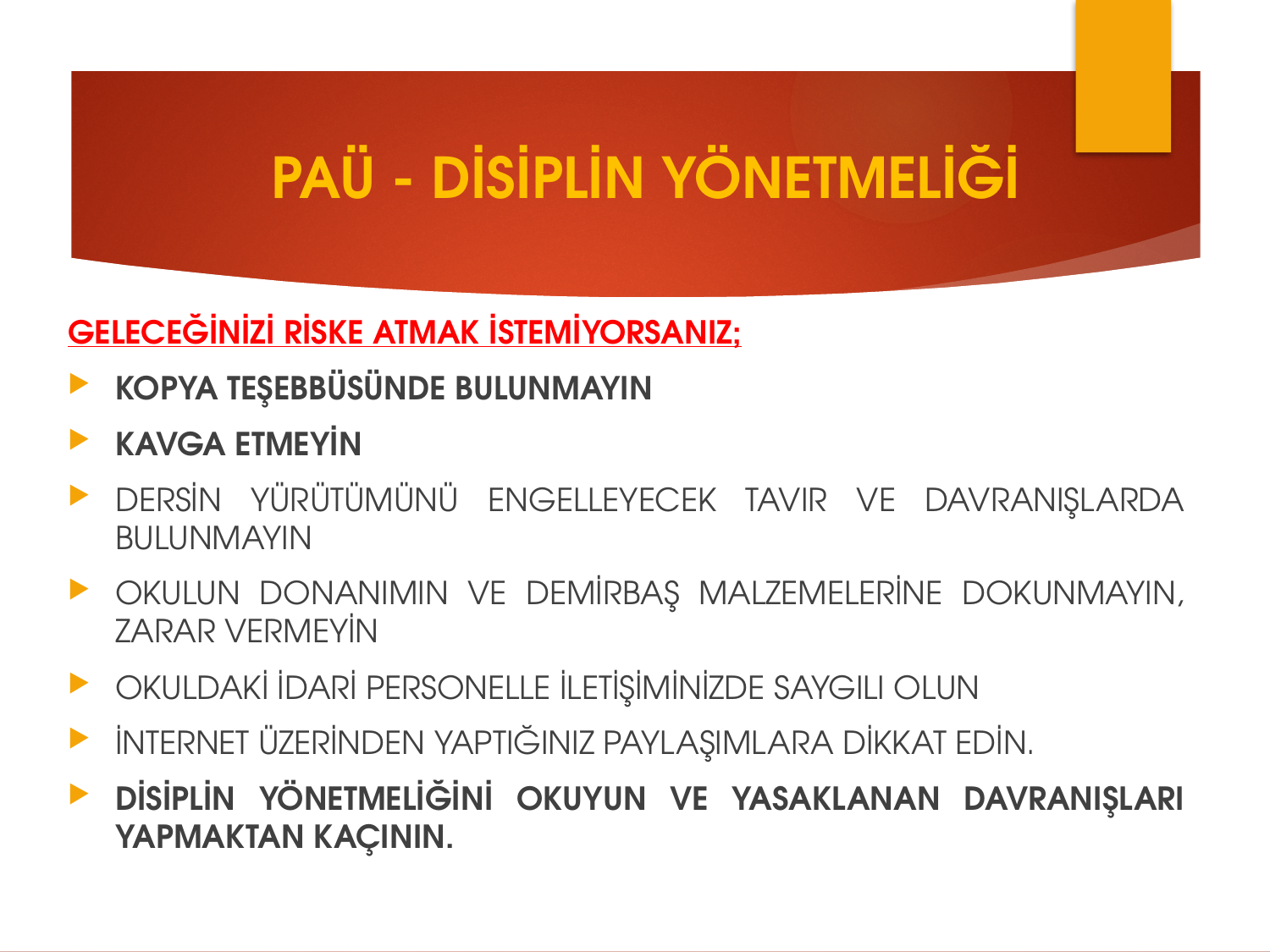

# PAÜ - DİSİPLİN YÖNETMELİĞİ
GELECEĞİNİZİ RİSKE ATMAK İSTEMİYORSANIZ;
KOPYA TEŞEBBÜSÜNDE BULUNMAYIN
KAVGA ETMEYİN
DERSİN YÜRÜTÜMÜNÜ ENGELLEYECEK TAVIR VE DAVRANIŞLARDA BULUNMAYIN
OKULUN DONANIMIN VE DEMİRBAŞ MALZEMELERİNE DOKUNMAYIN, ZARAR VERMEYİN
OKULDAKİ İDARİ PERSONELLE İLETİŞİMİNİZDE SAYGILI OLUN
İNTERNET ÜZERİNDEN YAPTIĞINIZ PAYLAŞIMLARA DİKKAT EDİN.
DİSİPLİN YÖNETMELİĞİNİ OKUYUN VE YASAKLANAN DAVRANIŞLARI YAPMAKTAN KAÇININ.